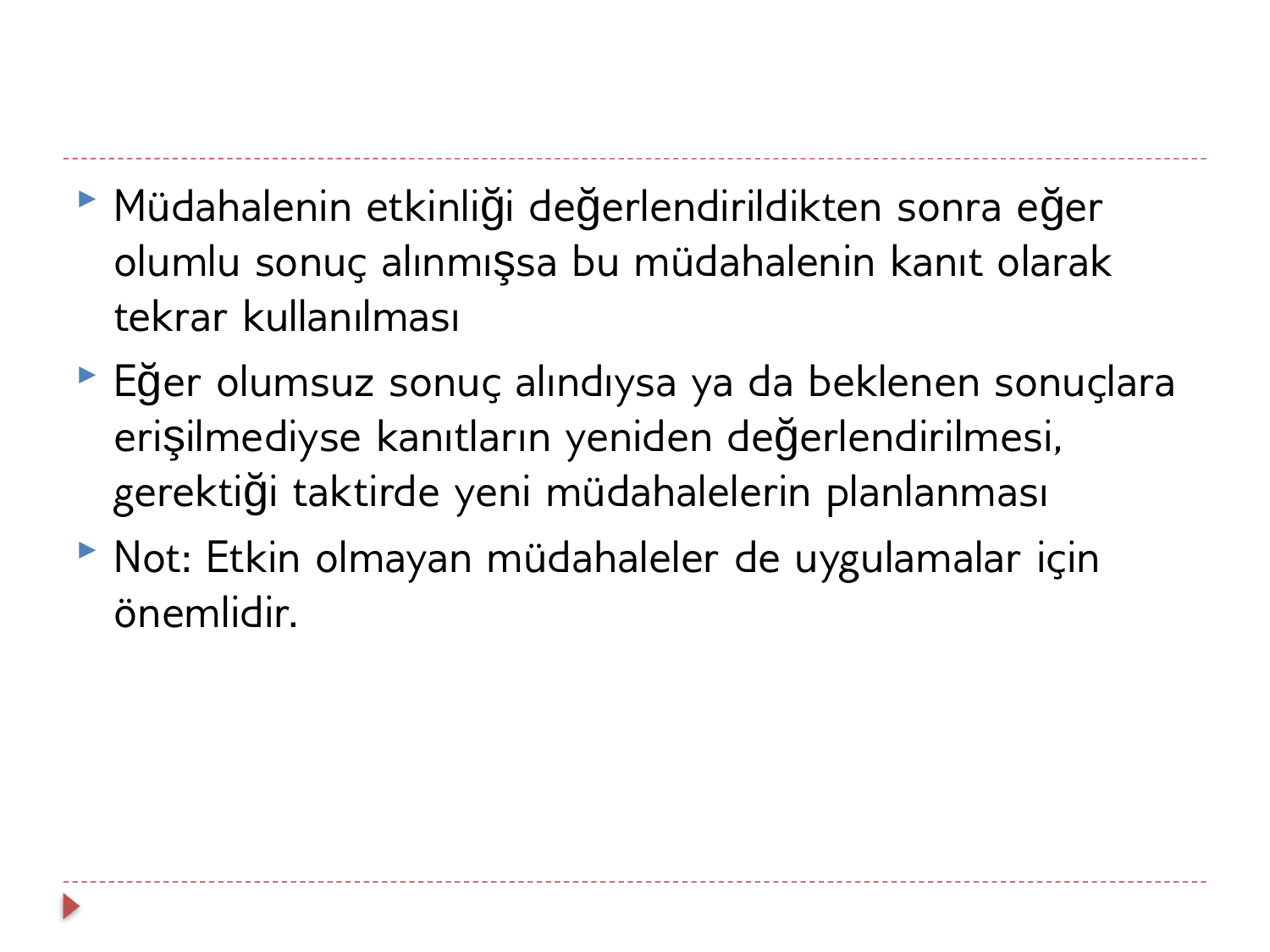

#
Müdahalenin etkinliği değerlendirildikten sonra eğer olumlu sonuç alınmışsa bu müdahalenin kanıt olarak tekrar kullanılması
Eğer olumsuz sonuç alındıysa ya da beklenen sonuçlara erişilmediyse kanıtların yeniden değerlendirilmesi, gerektiği taktirde yeni müdahalelerin planlanması
Not: Etkin olmayan müdahaleler de uygulamalar için önemlidir.